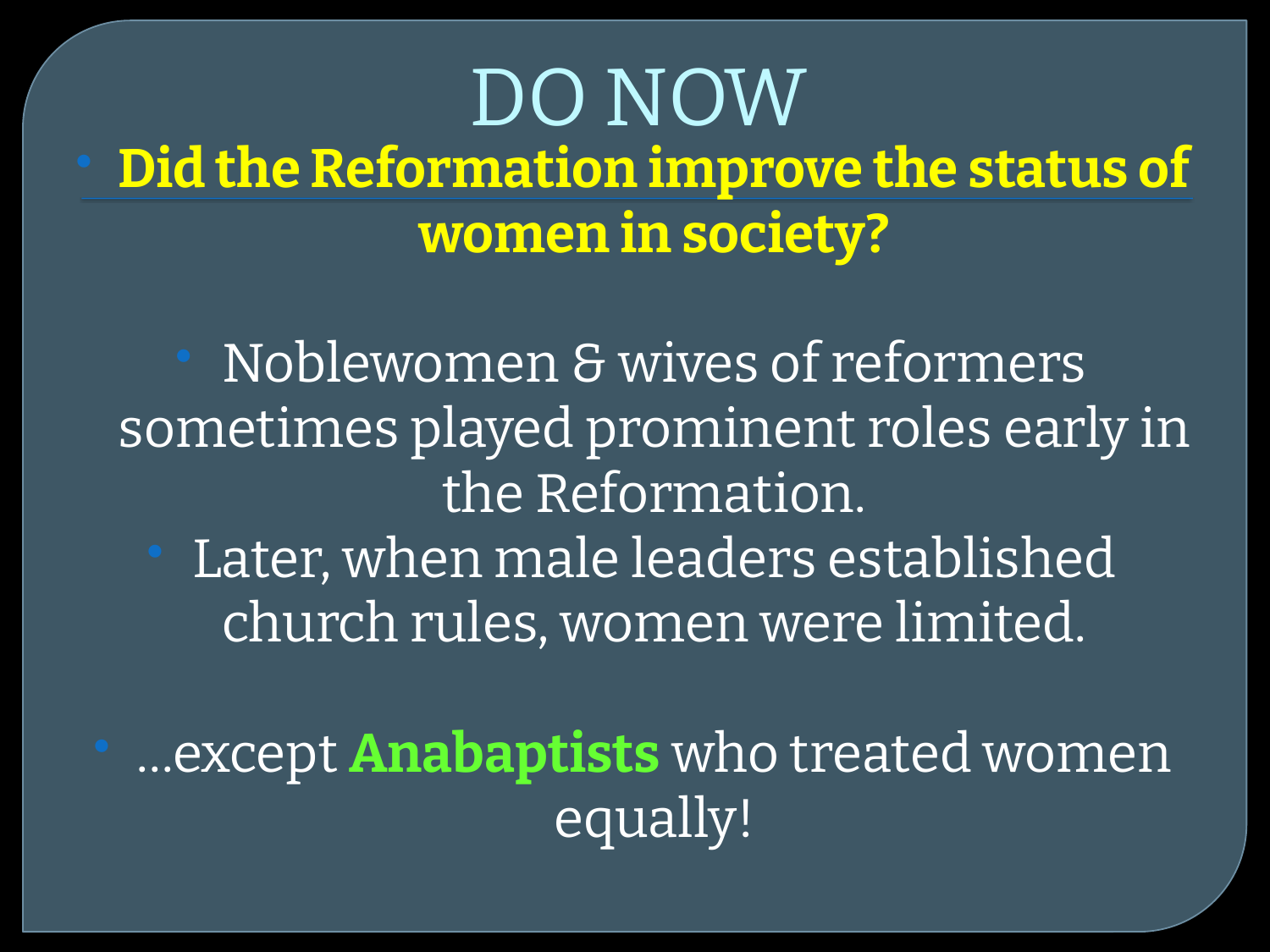

# DO NOW
Did the Reformation improve the status of women in society?

Noblewomen & wives of reformers sometimes played prominent roles early in the Reformation.
Later, when male leaders established church rules, women were limited.

…except Anabaptists who treated women equally!